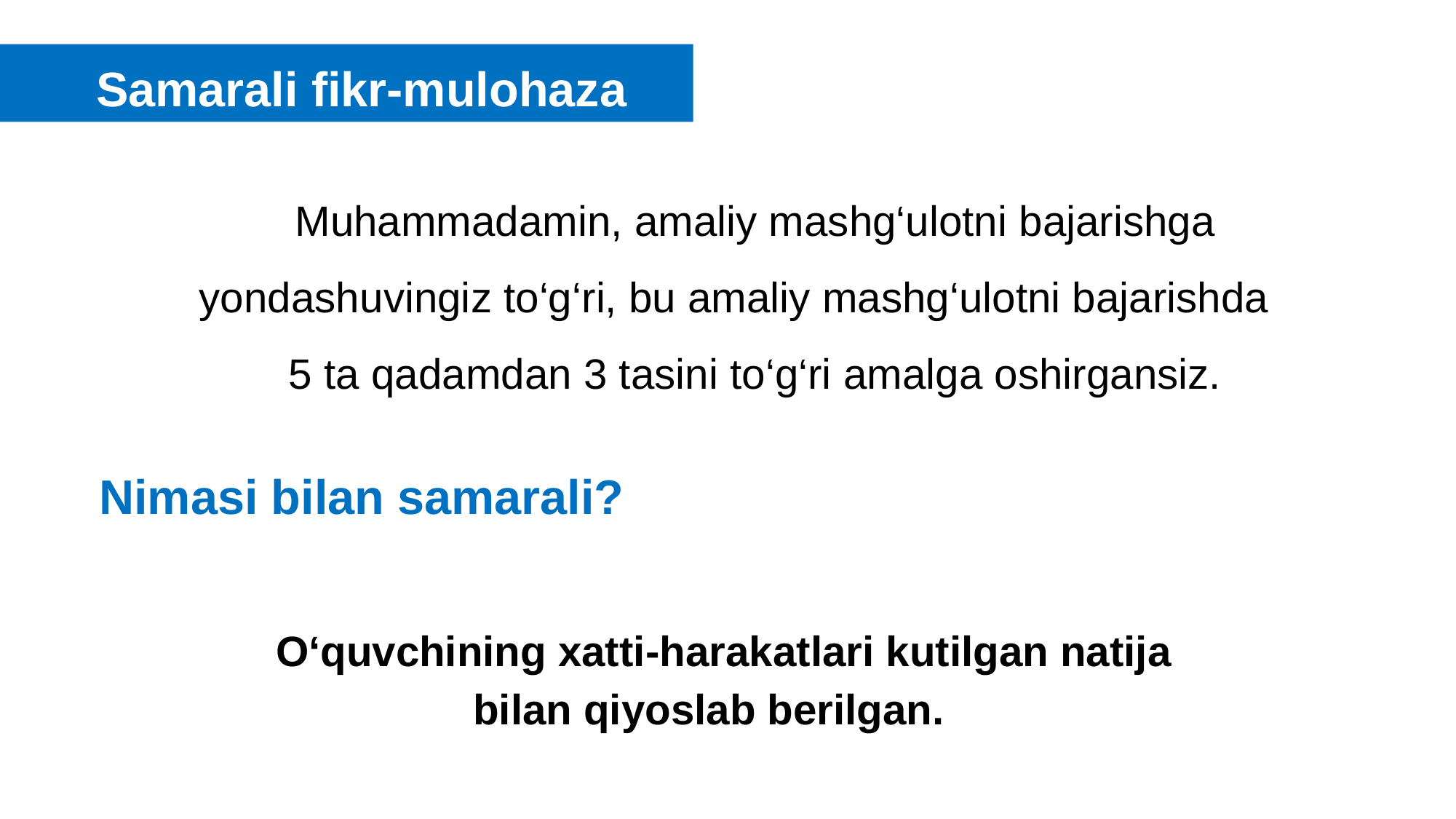

Samarali fikr-mulohaza
Muhammadamin, amaliy mashg‘ulotni bajarishga yondashuvingiz to‘g‘ri, bu amaliy mashg‘ulotni bajarishda
5 ta qadamdan 3 tasini to‘g‘ri amalga oshirgansiz.
Nimasi bilan samarali?
O‘quvchining xatti-harakatlari kutilgan natija bilan qiyoslab berilgan.